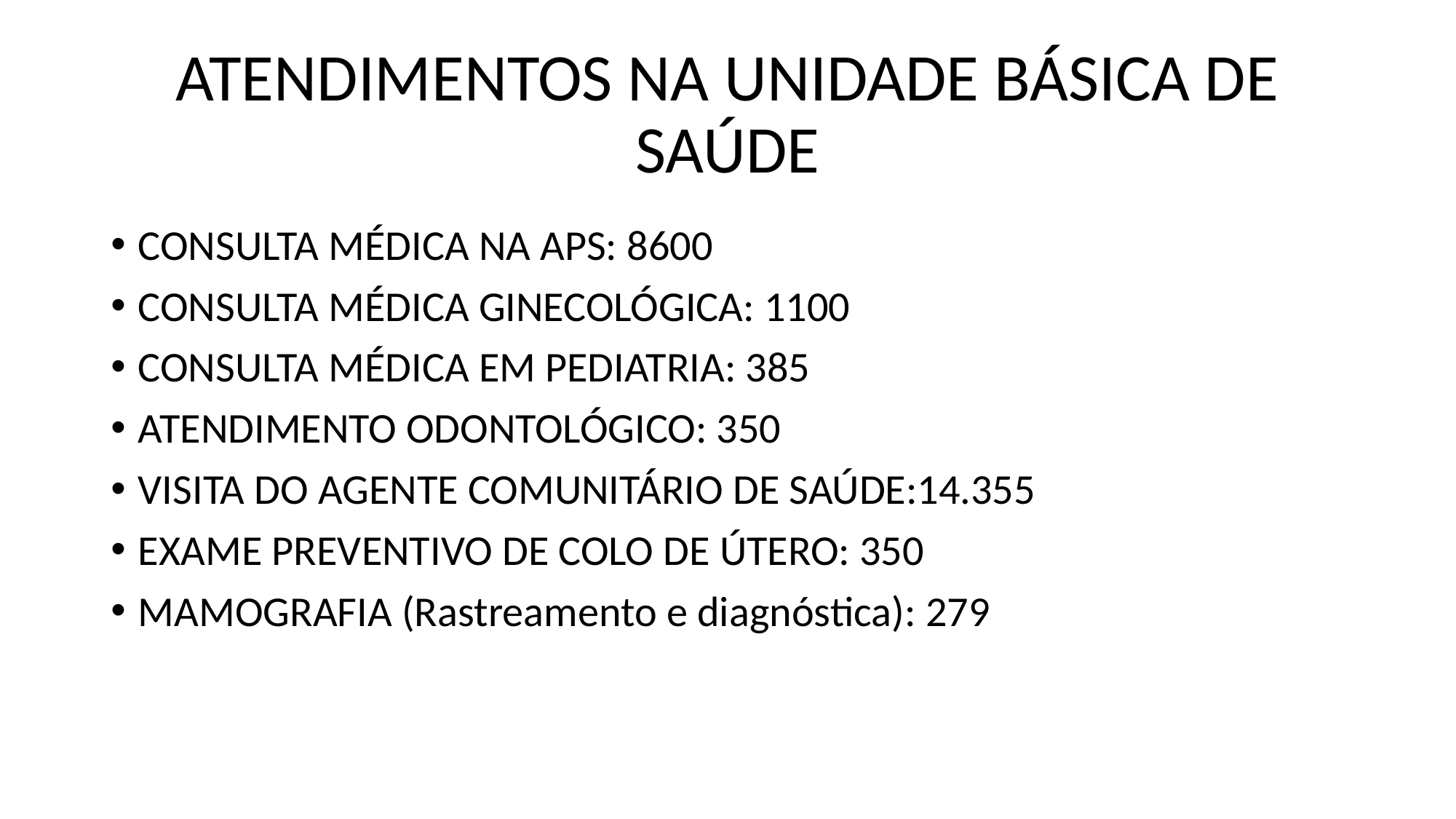

# ATENDIMENTOS NA UNIDADE BÁSICA DE SAÚDE
CONSULTA MÉDICA NA APS: 8600
CONSULTA MÉDICA GINECOLÓGICA: 1100
CONSULTA MÉDICA EM PEDIATRIA: 385
ATENDIMENTO ODONTOLÓGICO: 350
VISITA DO AGENTE COMUNITÁRIO DE SAÚDE:14.355
EXAME PREVENTIVO DE COLO DE ÚTERO: 350
MAMOGRAFIA (Rastreamento e diagnóstica): 279